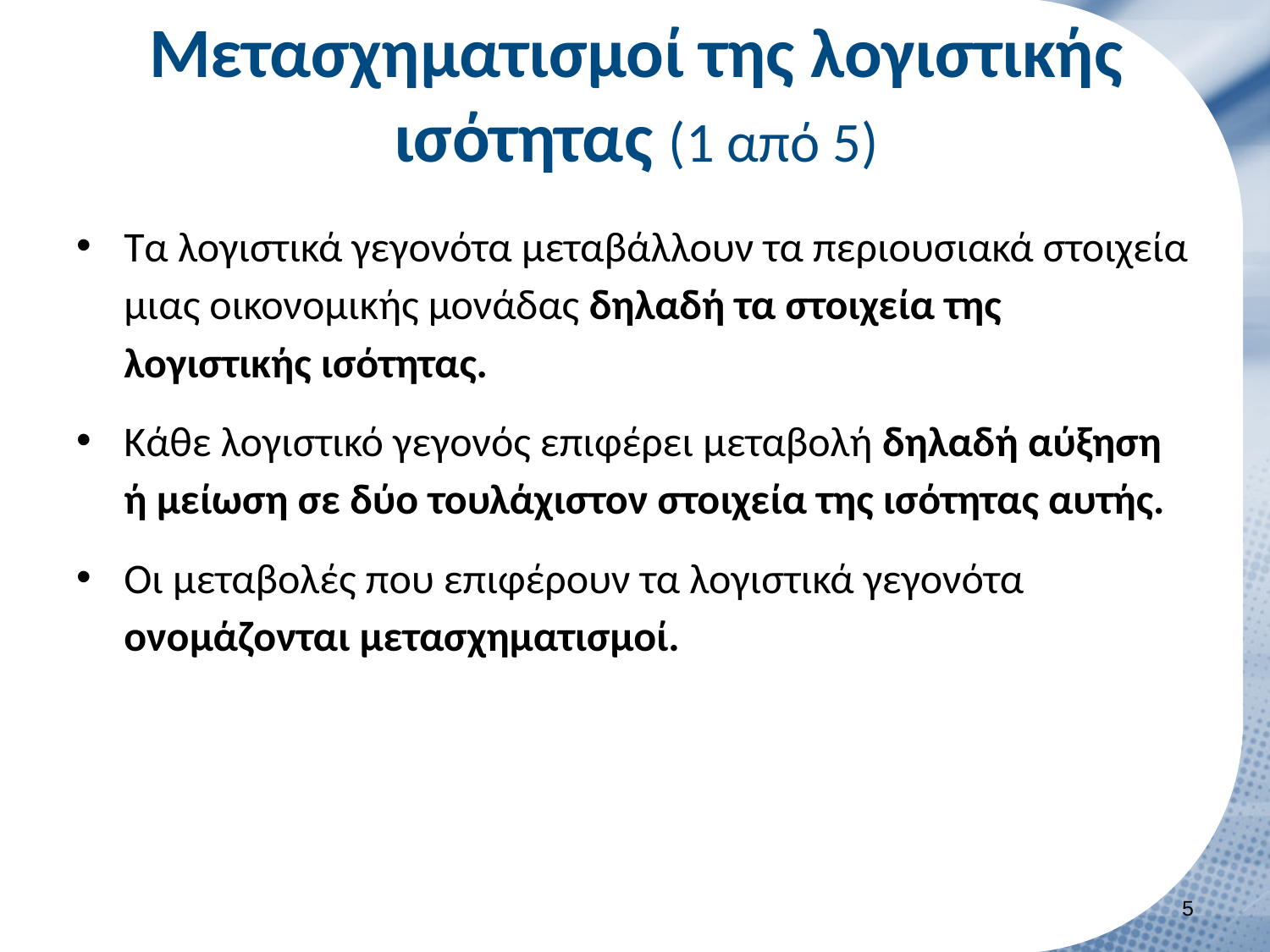

# Μετασχηματισμοί της λογιστικής ισότητας (1 από 5)
Τα λογιστικά γεγονότα μεταβάλλουν τα περιουσιακά στοιχεία μιας οικονομικής μονάδας δηλαδή τα στοιχεία της λογιστικής ισότητας.
Κάθε λογιστικό γεγονός επιφέρει μεταβολή δηλαδή αύξηση ή μείωση σε δύο τουλάχιστον στοιχεία της ισότητας αυτής.
Οι μεταβολές που επιφέρουν τα λογιστικά γεγονότα ονομάζονται μετασχηματισμοί.
5